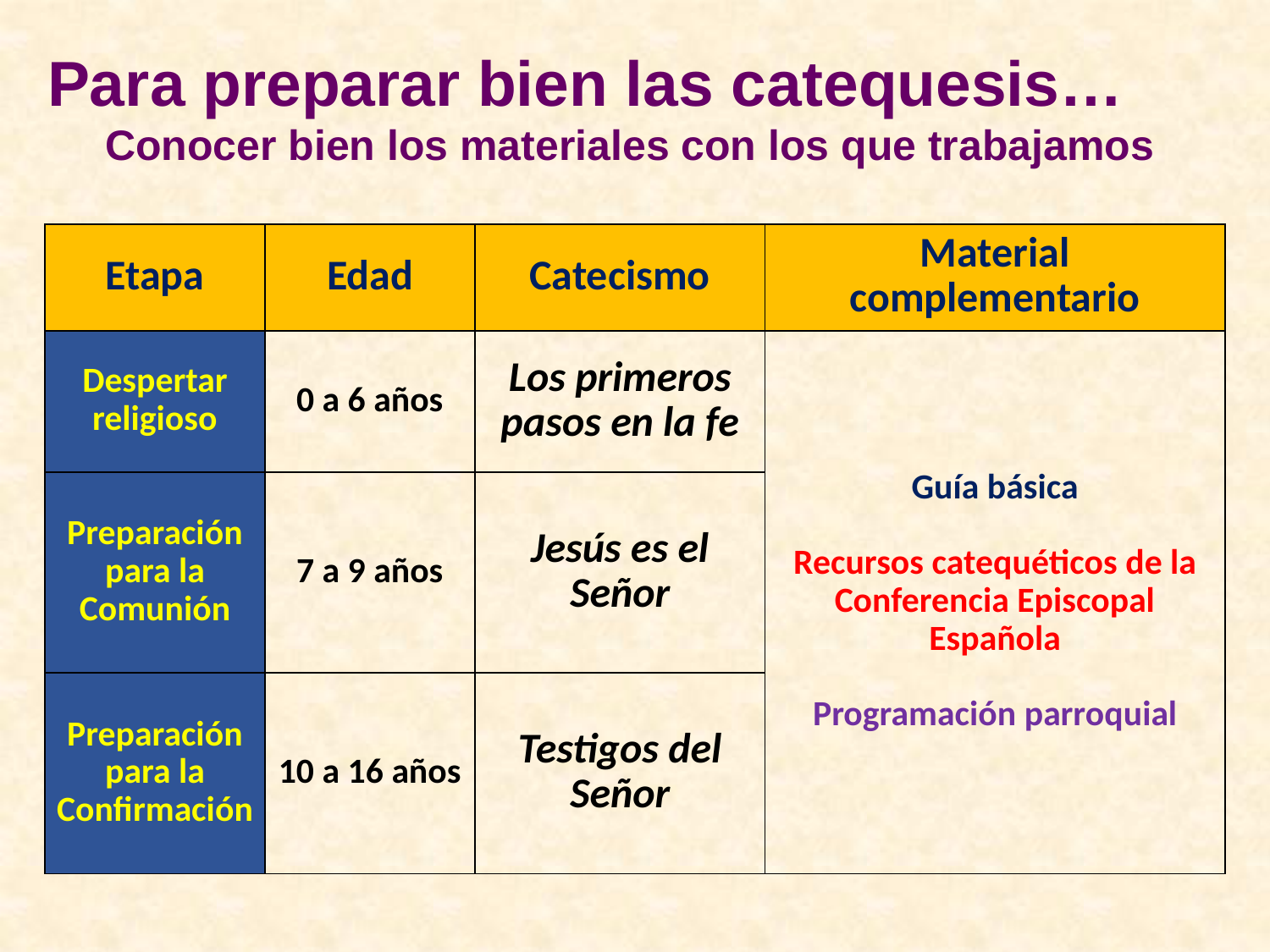

Para preparar bien las catequesis…
Conocer bien los materiales con los que trabajamos
| Etapa | Edad | Catecismo | Material complementario |
| --- | --- | --- | --- |
| Despertar religioso | 0 a 6 años | Los primeros pasos en la fe | Guía básica Recursos catequéticos de la Conferencia Episcopal Española Programación parroquial |
| Preparación para la Comunión | 7 a 9 años | Jesús es el Señor |  |
| Preparación para la Confirmación | 10 a 16 años | Testigos del Señor |  |